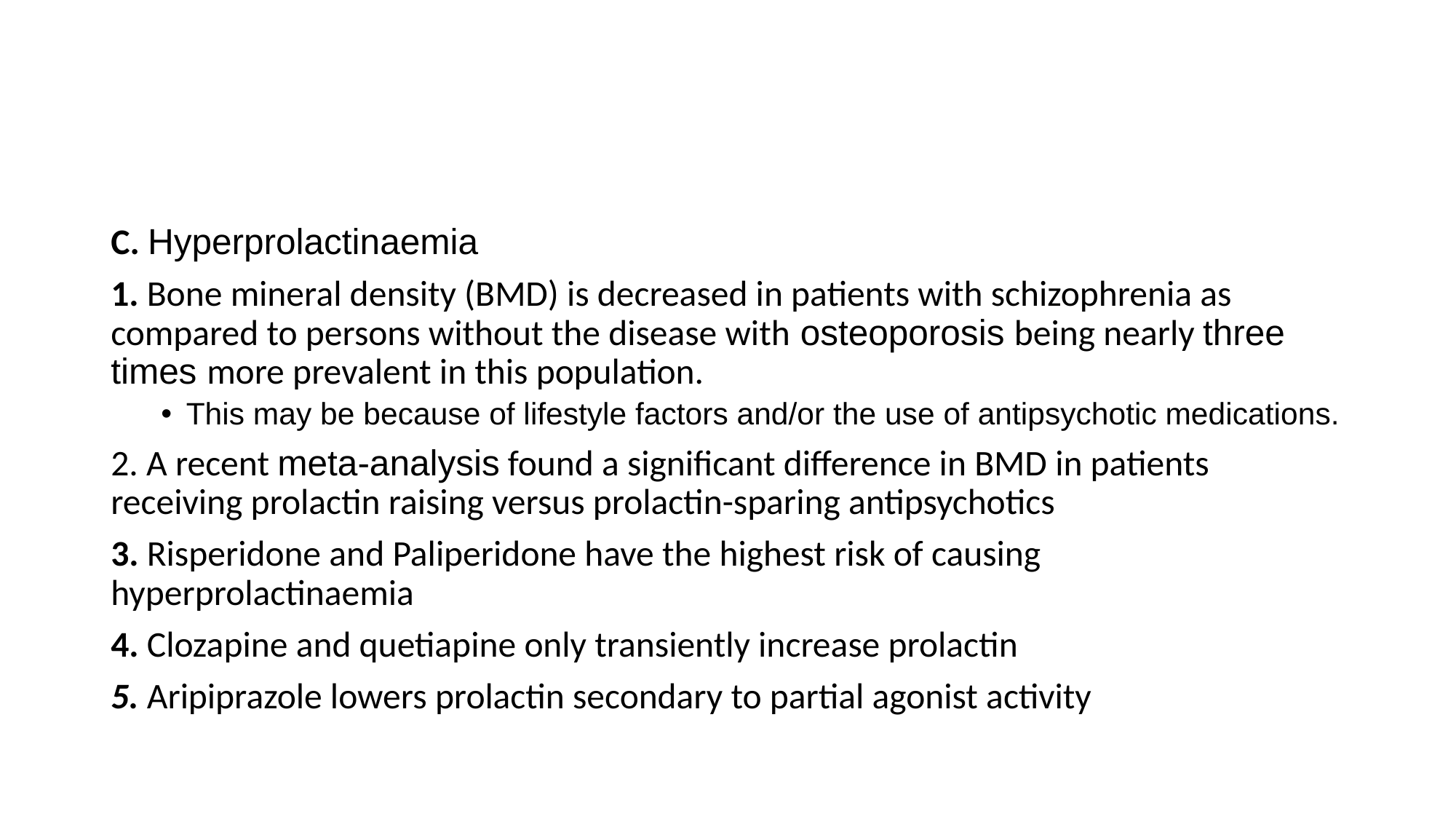

#
C. Hyperprolactinaemia
1. Bone mineral density (BMD) is decreased in patients with schizophrenia as compared to persons without the disease with osteoporosis being nearly three times more prevalent in this population.
This may be because of lifestyle factors and/or the use of antipsychotic medications.
2. A recent meta-analysis found a significant difference in BMD in patients receiving prolactin raising versus prolactin-sparing antipsychotics
3. Risperidone and Paliperidone have the highest risk of causing hyperprolactinaemia
4. Clozapine and quetiapine only transiently increase prolactin
5. Aripiprazole lowers prolactin secondary to partial agonist activity